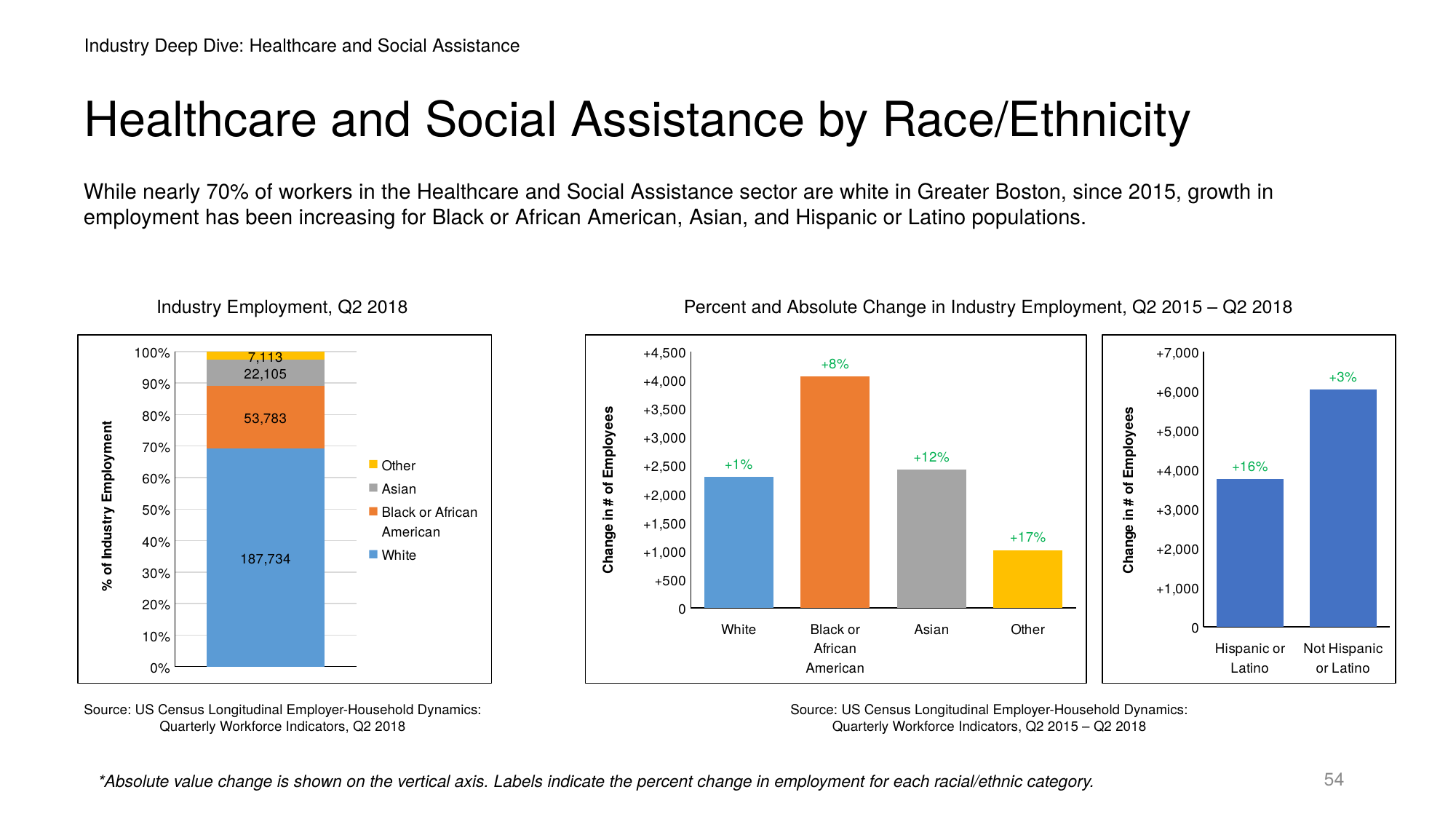

Industry Deep Dive: Healthcare and Social Assistance
# Healthcare and Social Assistance by Race/Ethnicity
While nearly 70% of workers in the Healthcare and Social Assistance sector are white in Greater Boston, since 2015, growth in employment has been increasing for Black or African American, Asian, and Hispanic or Latino populations.
Percent and Absolute Change in Industry Employment, Q2 2015 – Q2 2018
Source: US Census Longitudinal Employer-Household Dynamics:
Quarterly Workforce Indicators, Q2 2015 – Q2 2018

### Chart

| Category | Change |
|---|---|
| White | 2299.0 |
| Black or African American | 4058.0 |
| Asian | 2428.0 |
| Other | 1013.0 |

### Chart

| Category | Change |
|---|---|
| Hispanic or Latino | 3756.0 |
| Not Hispanic or Latino | 6042.0 |
Industry Employment, Q2 2018
Source: US Census Longitudinal Employer-Household Dynamics: Quarterly Workforce Indicators, Q2 2018

### Chart

| Category | White | Black or African American | Asian | Other |
|---|---|---|---|---|
| 2018 | 187734.0 | 53783.0 | 22105.0 | 7113.0 |
54
*Absolute value change is shown on the vertical axis. Labels indicate the percent change in employment for each racial/ethnic category.